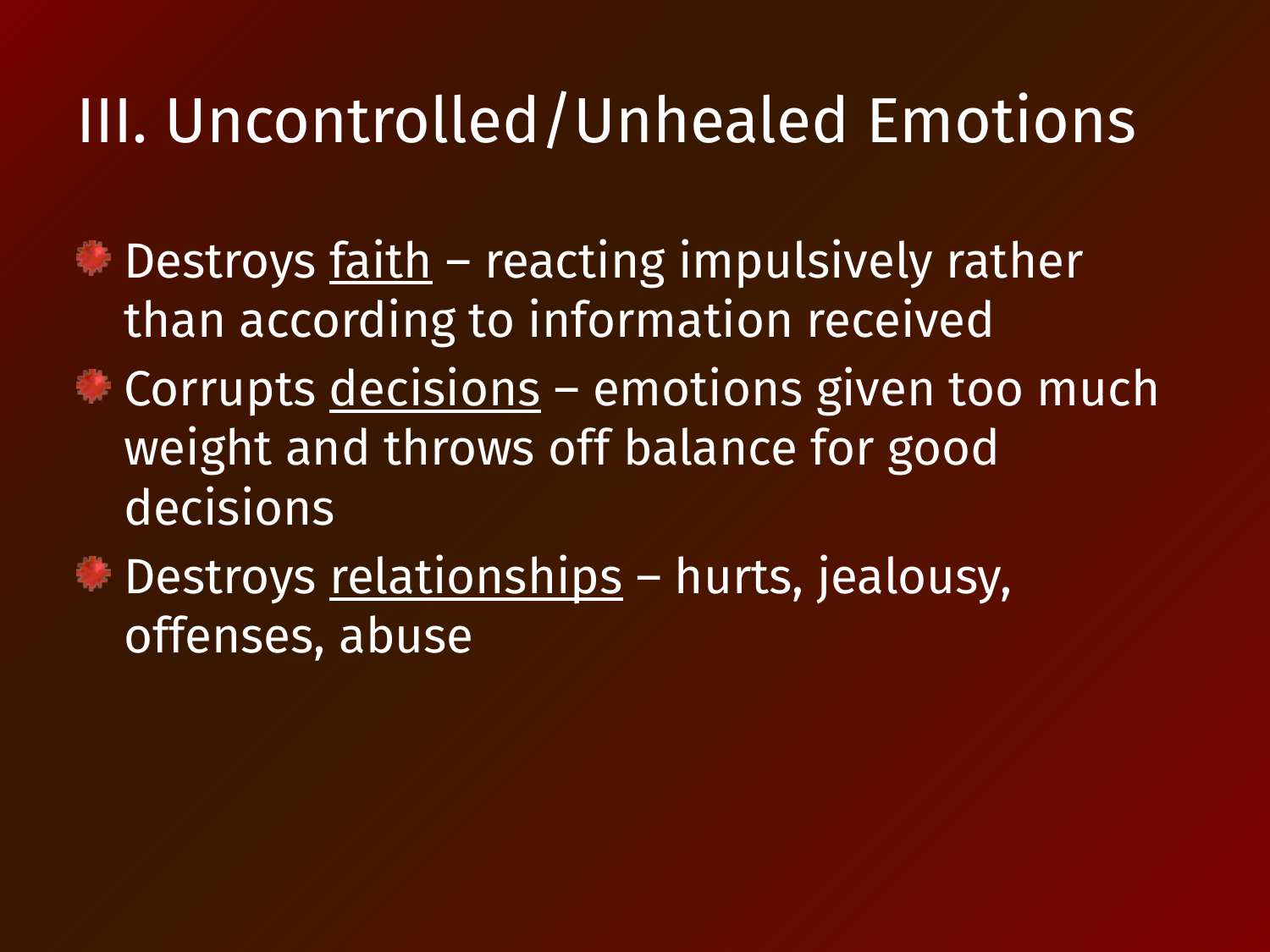

# III. Uncontrolled/Unhealed Emotions
Destroys faith – reacting impulsively rather than according to information received
Corrupts decisions – emotions given too much weight and throws off balance for good decisions
Destroys relationships – hurts, jealousy, offenses, abuse